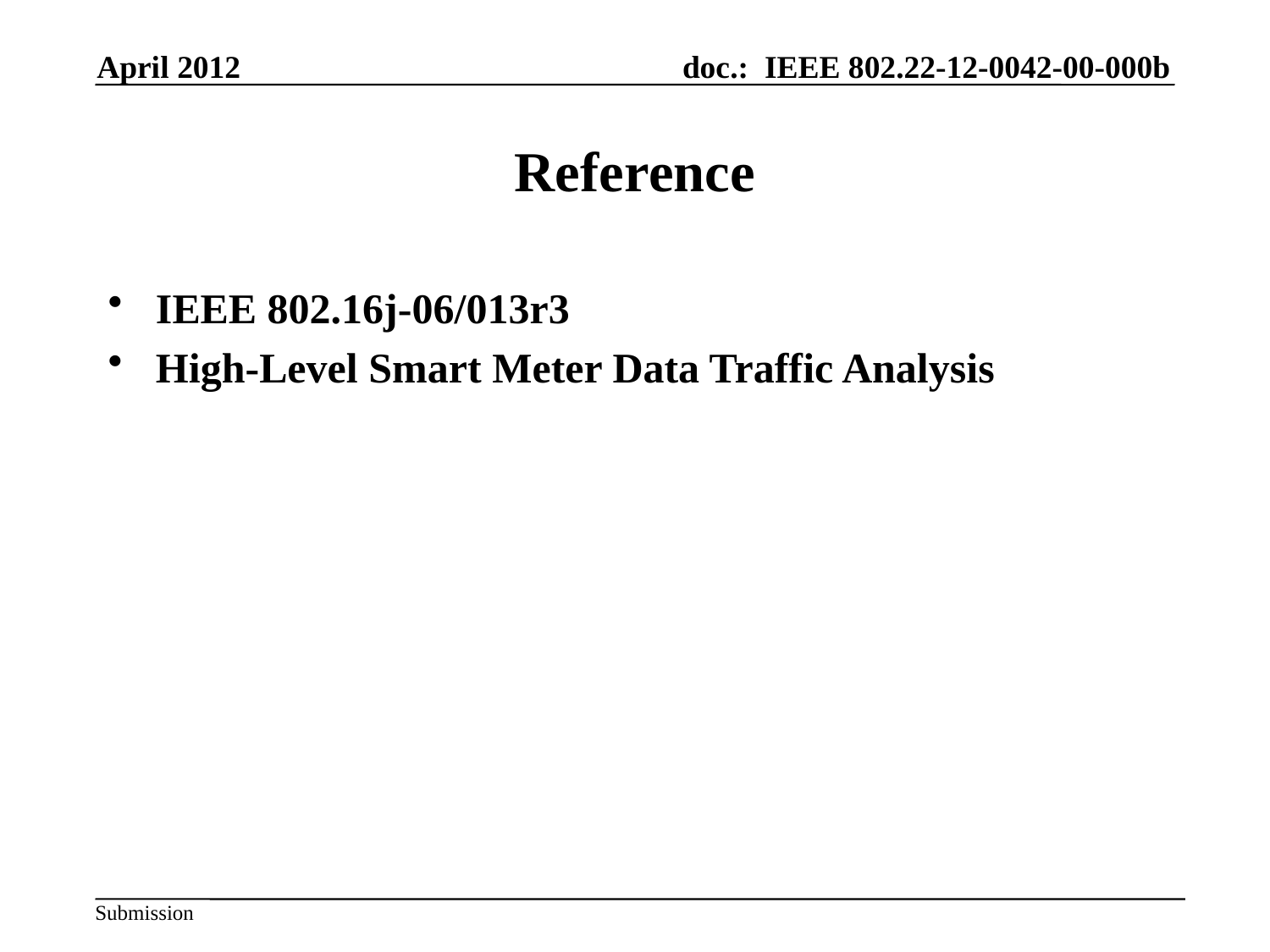

April 2012
# Reference
IEEE 802.16j-06/013r3
High-Level Smart Meter Data Traffic Analysis